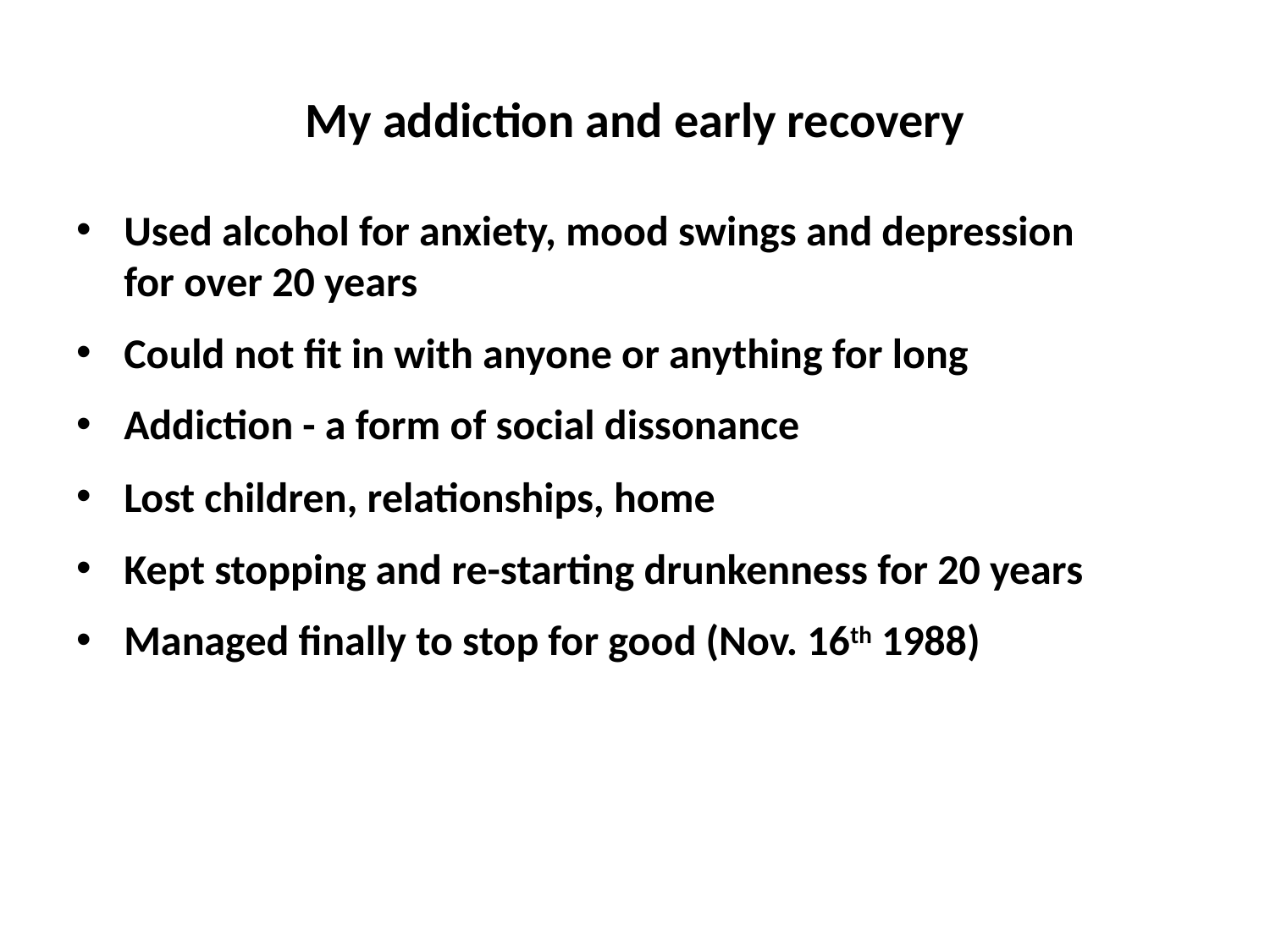

# My addiction and early recovery
Used alcohol for anxiety, mood swings and depression for over 20 years
Could not fit in with anyone or anything for long
Addiction - a form of social dissonance
Lost children, relationships, home
Kept stopping and re-starting drunkenness for 20 years
Managed finally to stop for good (Nov. 16th 1988)